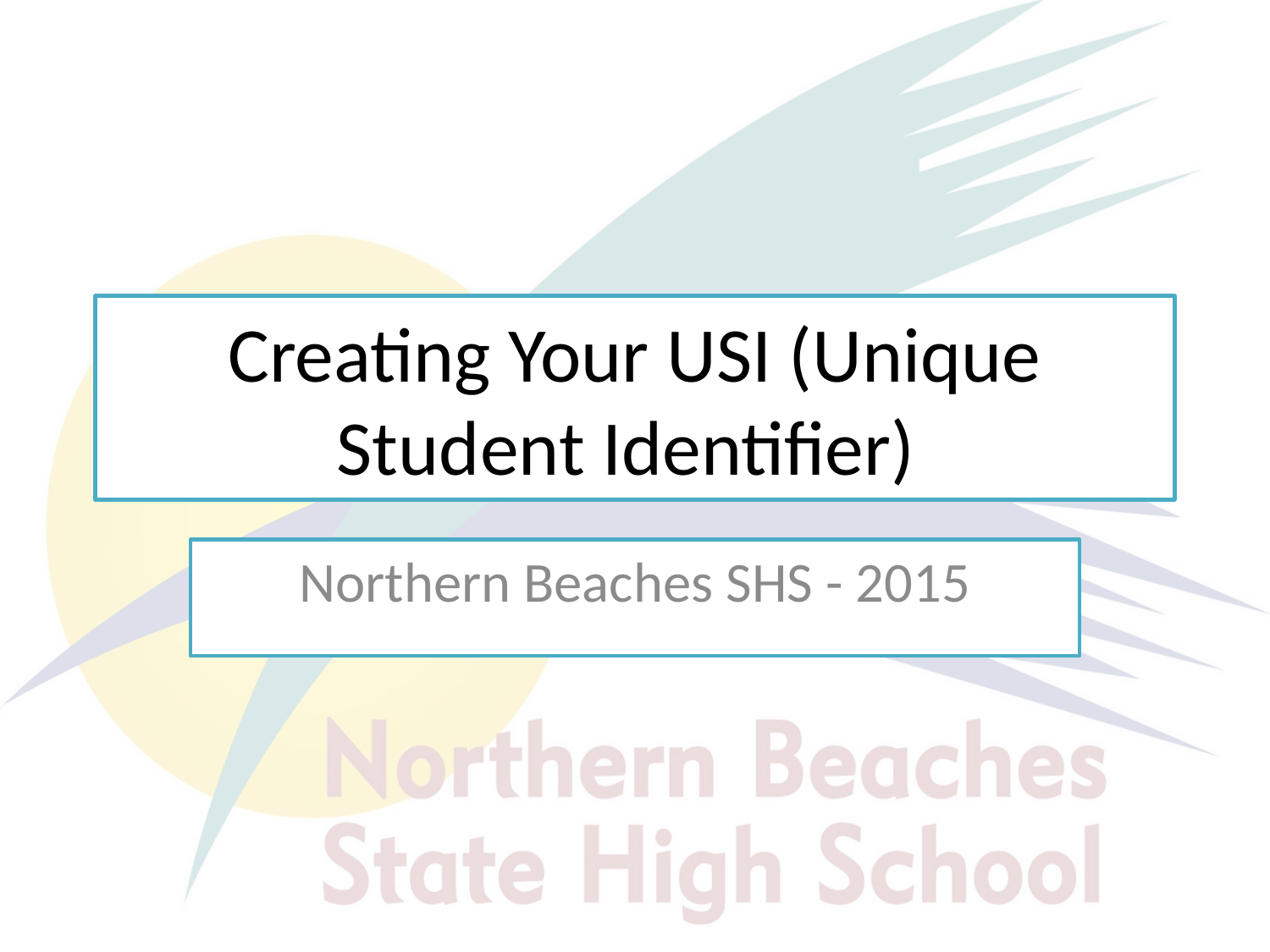

# Creating Your USI (Unique Student Identifier)
Northern Beaches SHS - 2015